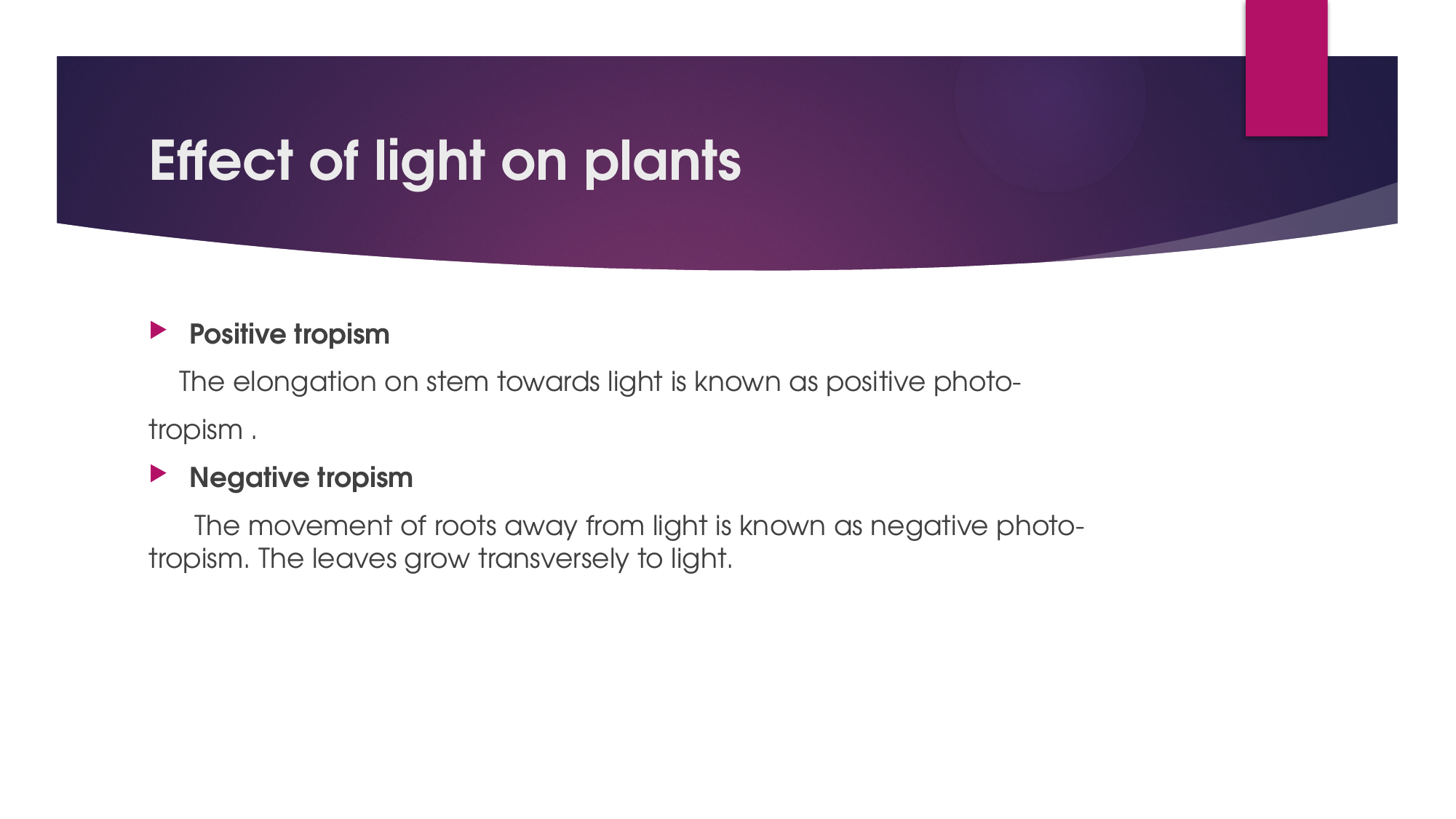

# Effect of light on plants
Positive tropism
    The elongation on stem towards light is known as posi­tive photo-
tropism .
Negative tropism
      The movement of roots away from light is known as negative photo-tropism. The leaves grow transversely to light.